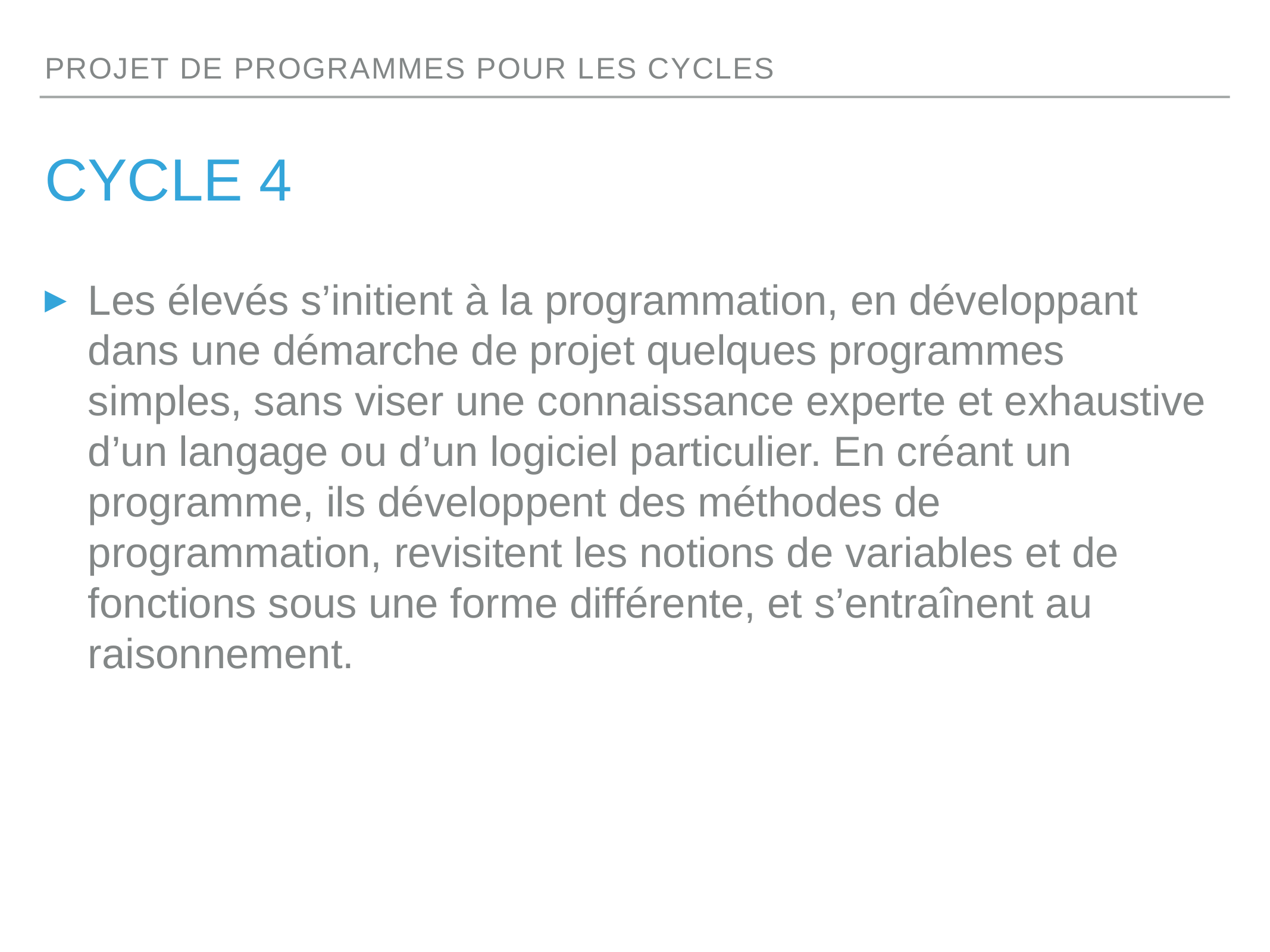

Projet de programmes pour les cycles
# cycle 4
Les élevés s’initient à la programmation, en développant dans une démarche de projet quelques programmes simples, sans viser une connaissance experte et exhaustive d’un langage ou d’un logiciel particulier. En créant un programme, ils développent des méthodes de programmation, revisitent les notions de variables et de fonctions sous une forme différente, et s’entraînent au raisonnement.